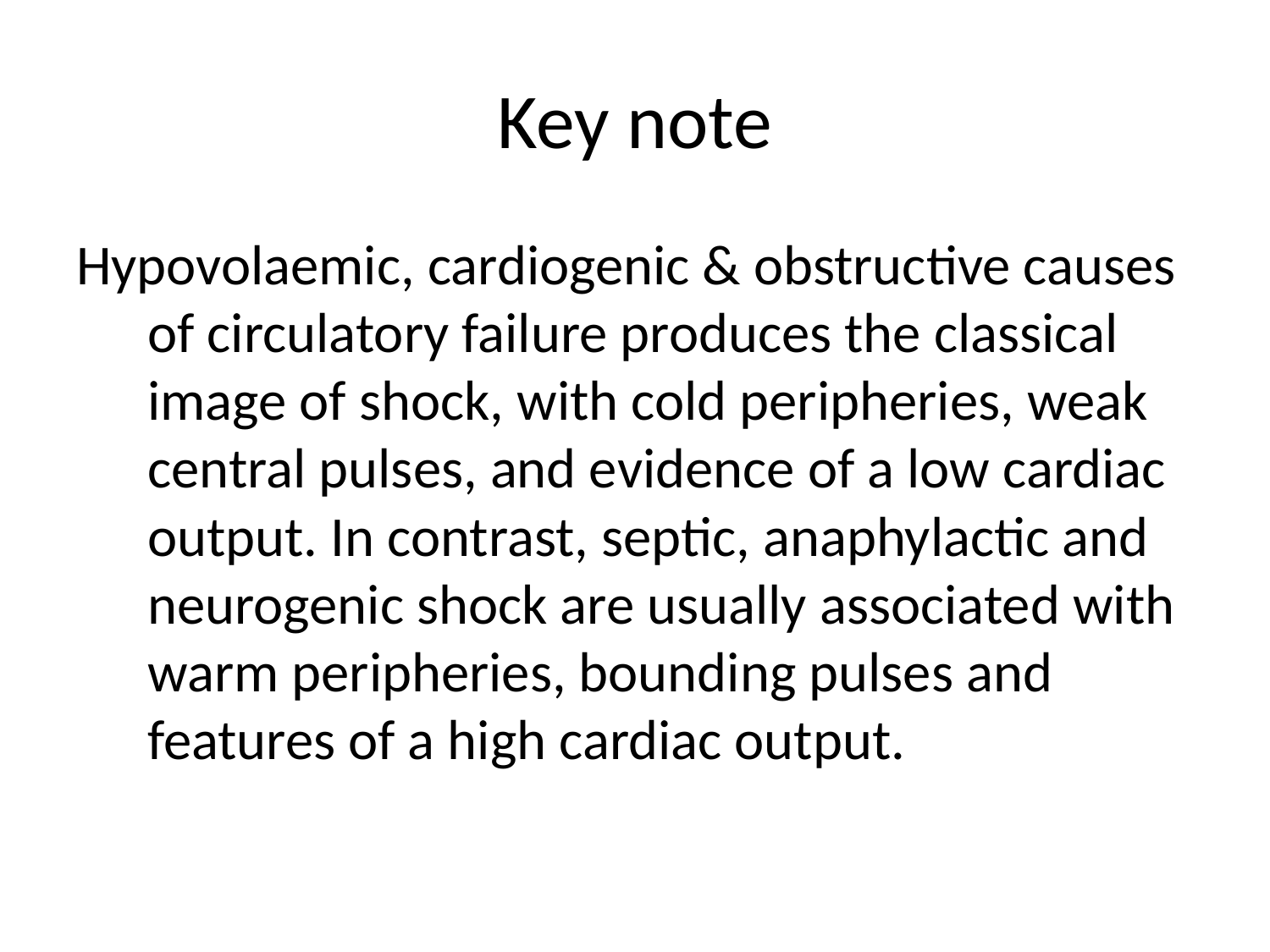

# Key note
Hypovolaemic, cardiogenic & obstructive causes of circulatory failure produces the classical image of shock, with cold peripheries, weak central pulses, and evidence of a low cardiac output. In contrast, septic, anaphylactic and neurogenic shock are usually associated with warm peripheries, bounding pulses and features of a high cardiac output.